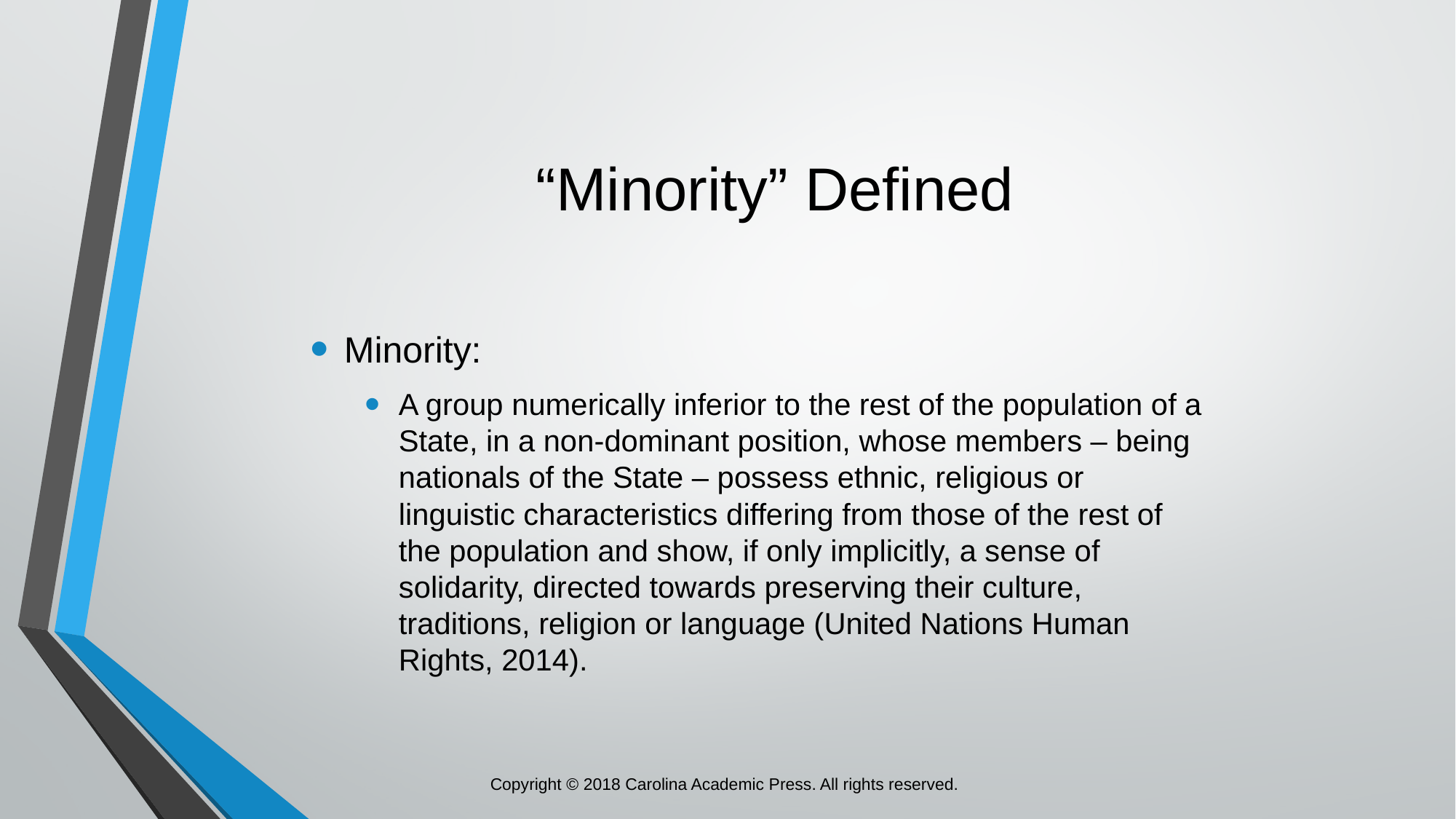

# “Minority” Defined
Minority:
A group numerically inferior to the rest of the population of a State, in a non-dominant position, whose members – being nationals of the State – possess ethnic, religious or linguistic characteristics differing from those of the rest of the population and show, if only implicitly, a sense of solidarity, directed towards preserving their culture, traditions, religion or language (United Nations Human Rights, 2014).
Copyright © 2018 Carolina Academic Press. All rights reserved.